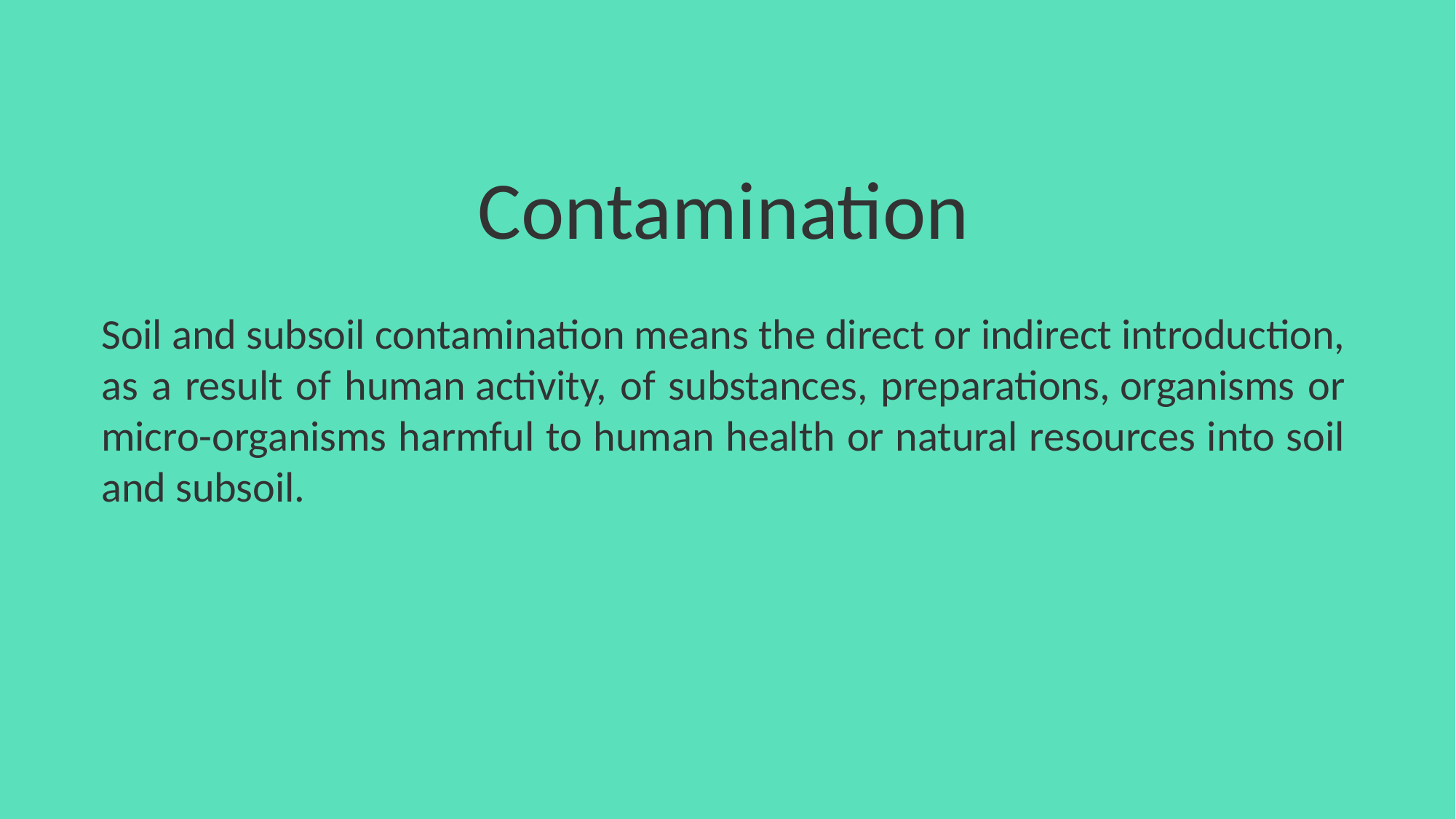

Contamination

Soil and subsoil contamination means the direct or indirect introduction, as a result of human activity, of substances, preparations, organisms or micro-organisms harmful to human health or natural resources into soil and subsoil.